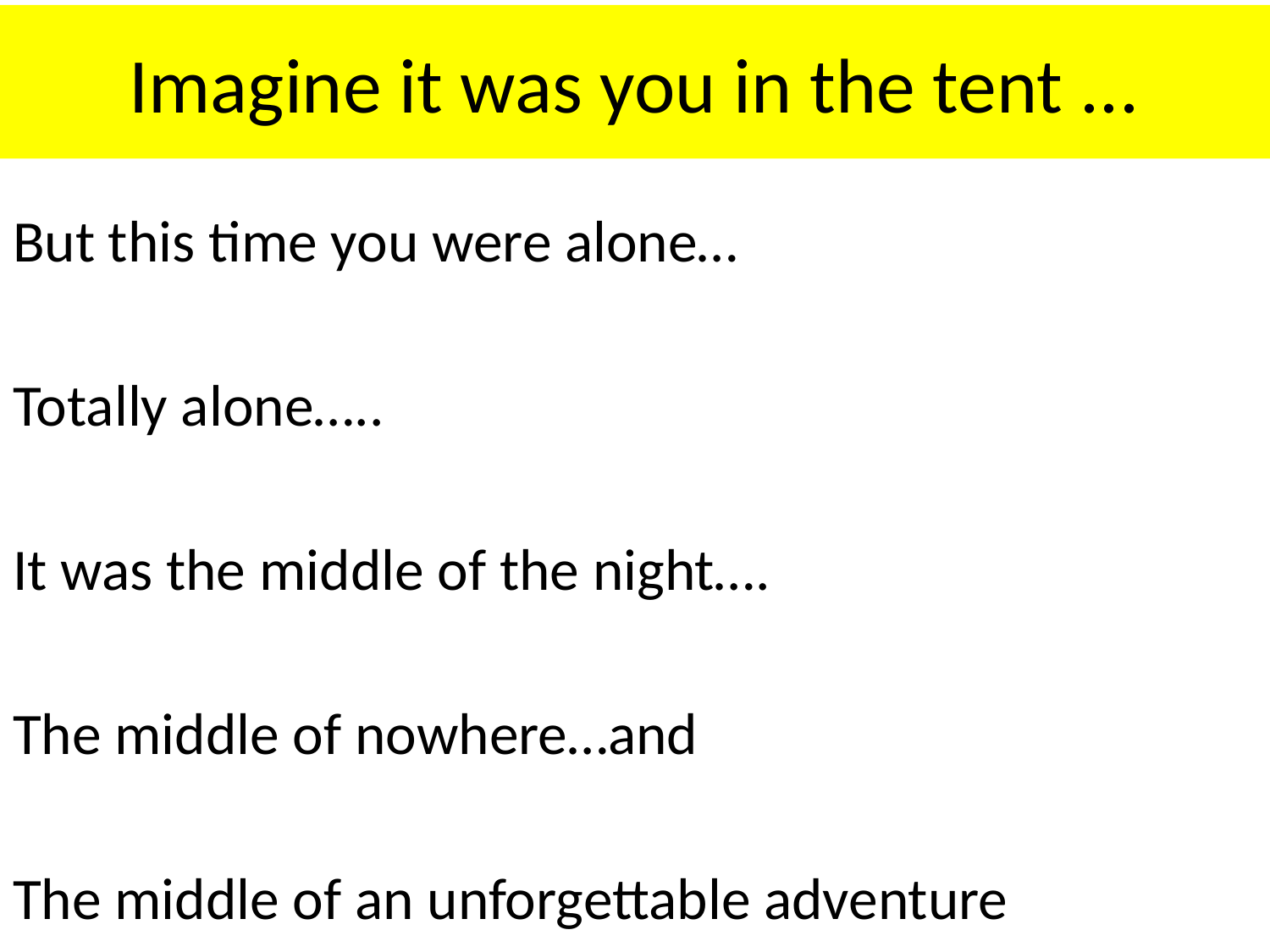

# Imagine it was you in the tent ...
But this time you were alone…

Totally alone…..

It was the middle of the night….

The middle of nowhere…and

The middle of an unforgettable adventure